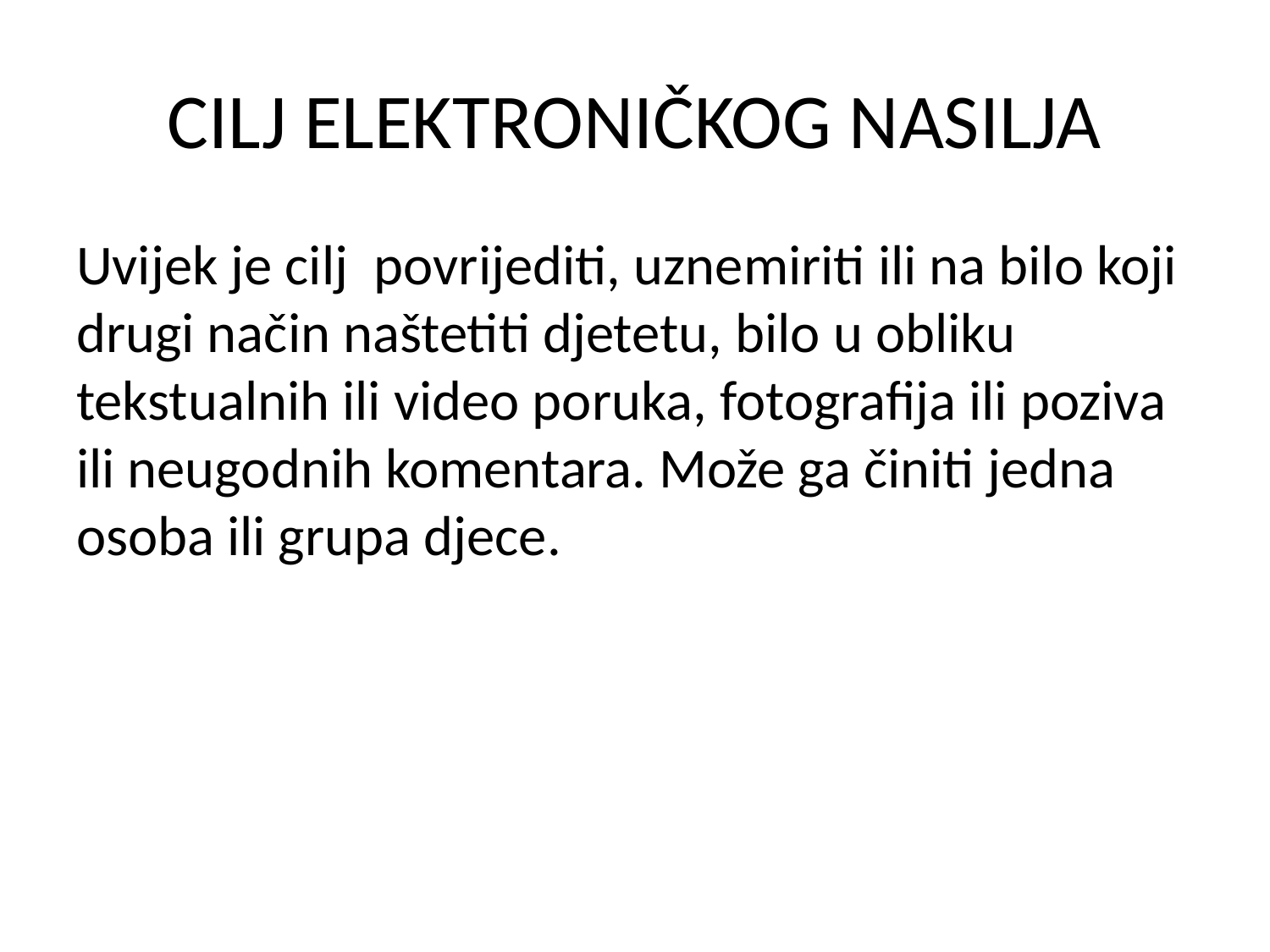

# CILJ ELEKTRONIČKOG NASILJA
Uvijek je cilj  povrijediti, uznemiriti ili na bilo koji drugi način naštetiti djetetu, bilo u obliku tekstualnih ili video poruka, fotografija ili poziva ili neugodnih komentara. Može ga činiti jedna osoba ili grupa djece.